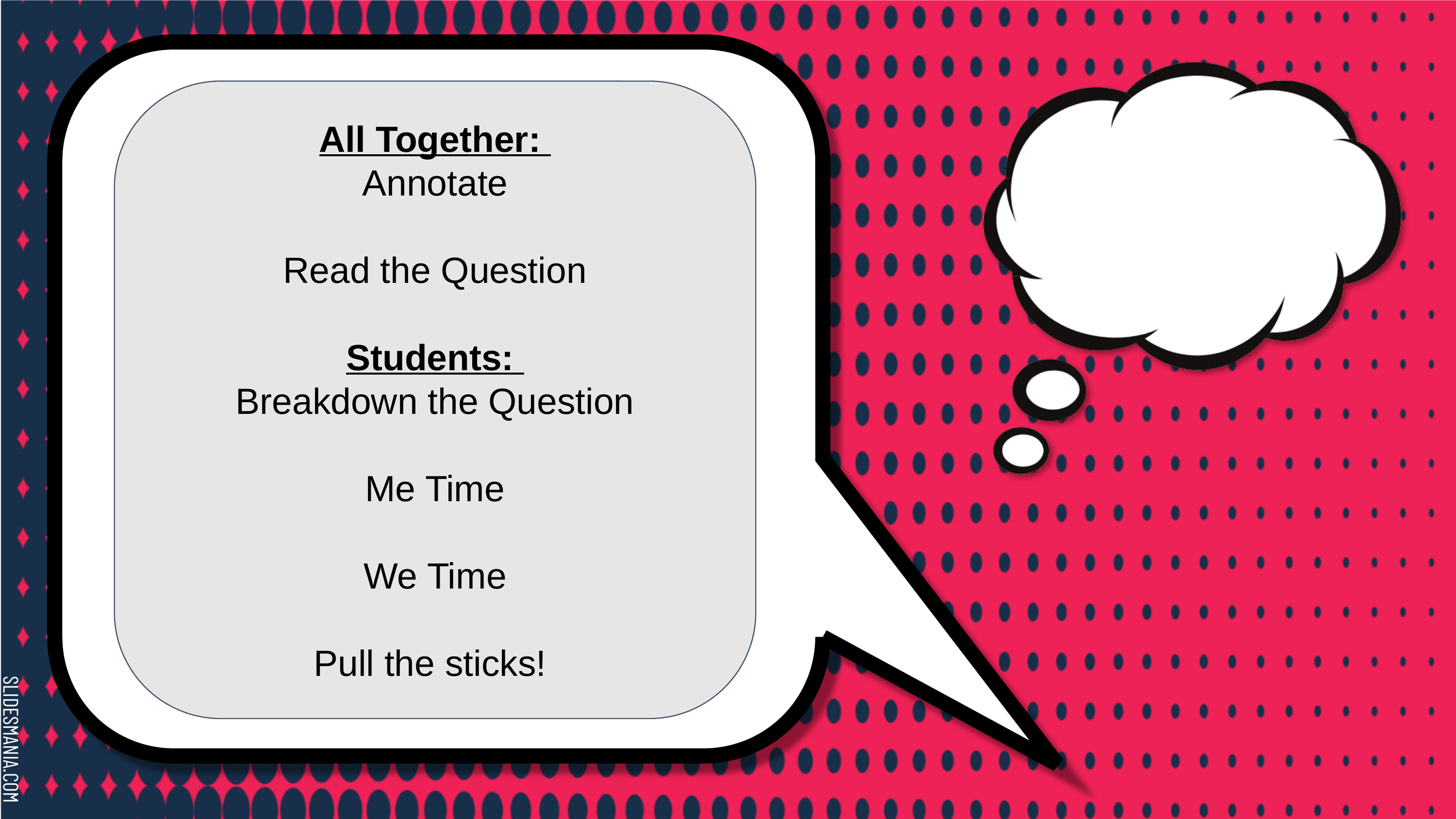

All Together:
Annotate

Read the Question

Students:
Breakdown the Question

Me Time

We Time

Pull the sticks!